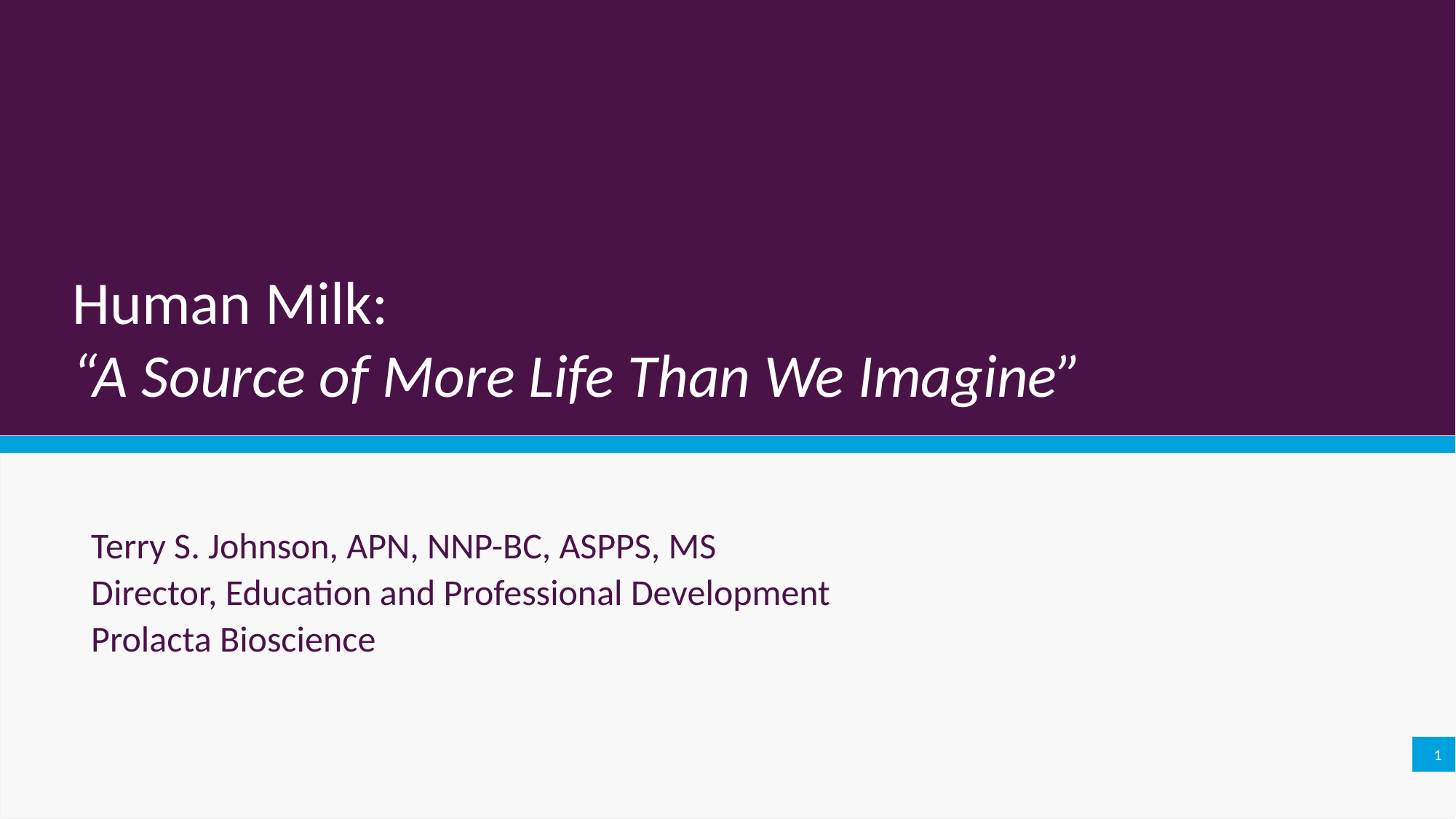

# Human Milk: “A Source of More Life Than We Imagine”
Terry S. Johnson, APN, NNP-BC, ASPPS, MS
Director, Education and Professional Development
Prolacta Bioscience